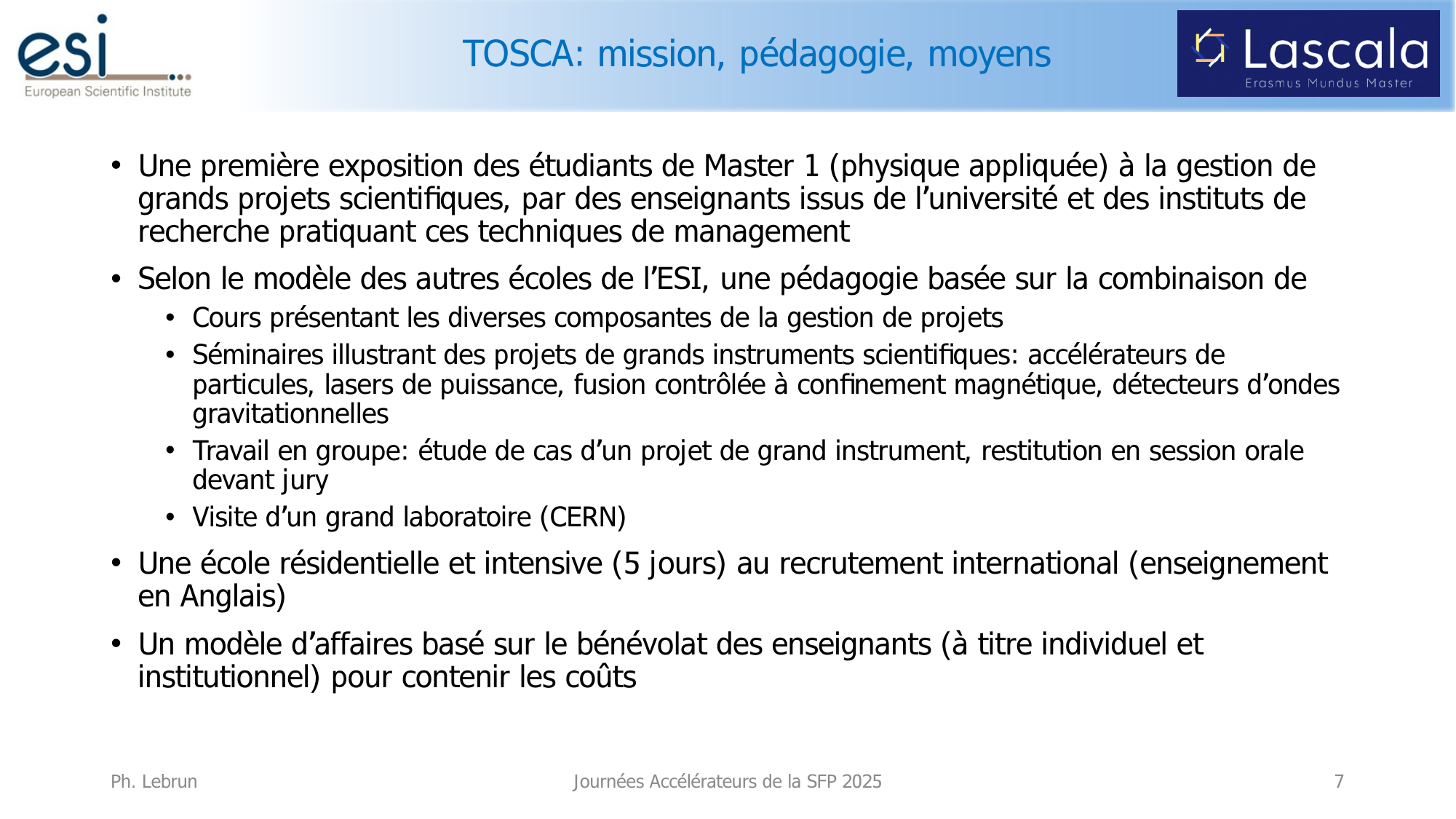

# TOSCA: mission, pédagogie, moyens
Une première exposition des étudiants de Master 1 (physique appliquée) à la gestion de grands projets scientifiques, par des enseignants issus de l’université et des instituts de recherche pratiquant ces techniques de management
Selon le modèle des autres écoles de l’ESI, une pédagogie basée sur la combinaison de
Cours présentant les diverses composantes de la gestion de projets
Séminaires illustrant des projets de grands instruments scientifiques: accélérateurs de particules, lasers de puissance, fusion contrôlée à confinement magnétique, détecteurs d’ondes gravitationnelles
Travail en groupe: étude de cas d’un projet de grand instrument, restitution en session orale devant jury
Visite d’un grand laboratoire (CERN)
Une école résidentielle et intensive (5 jours) au recrutement international (enseignement en Anglais)
Un modèle d’affaires basé sur le bénévolat des enseignants (à titre individuel et institutionnel) pour contenir les coûts
Ph. Lebrun
Journées Accélérateurs de la SFP 2025
7